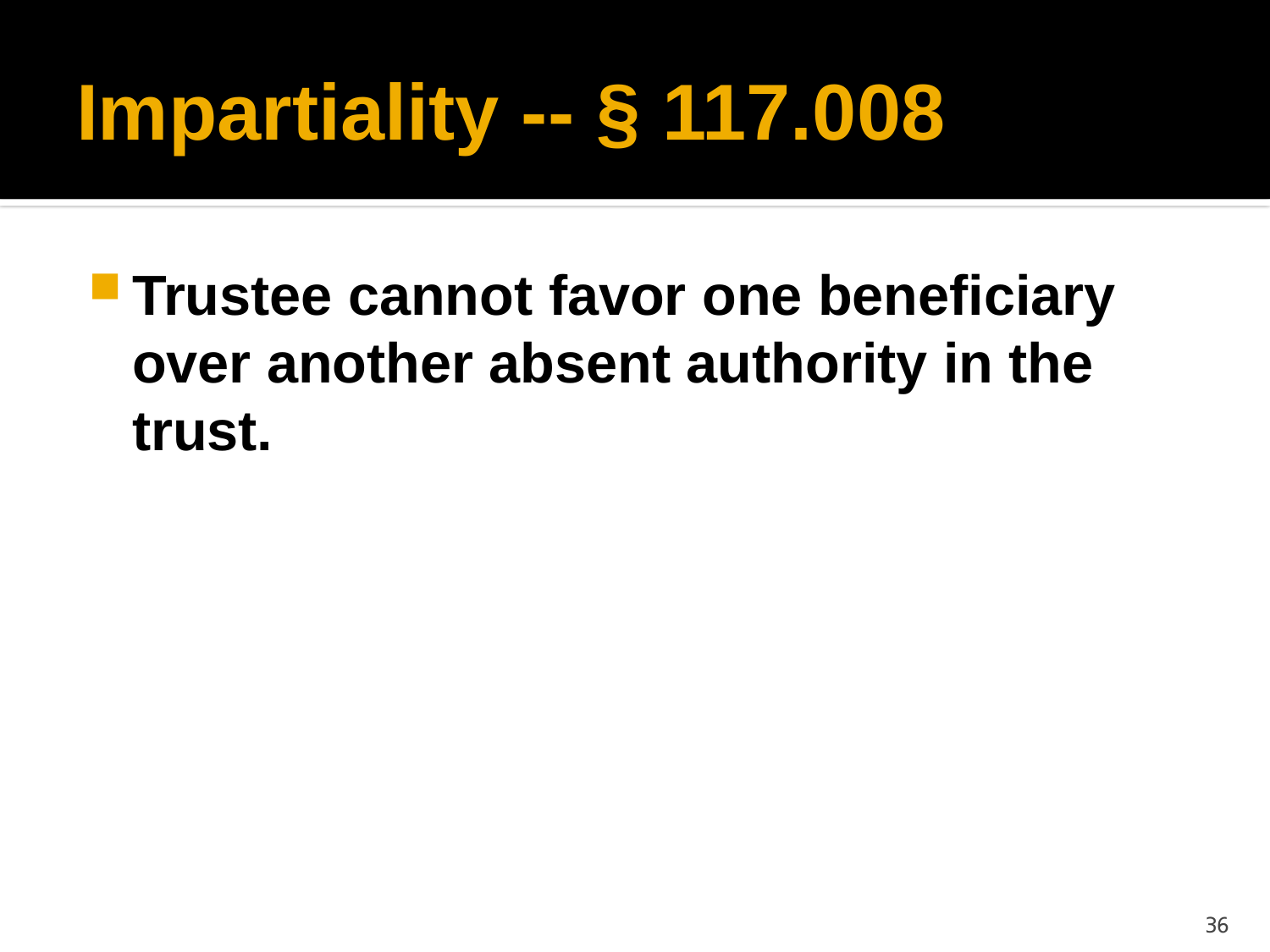

# Impartiality -- § 117.008
Trustee cannot favor one beneficiary over another absent authority in the trust.
36